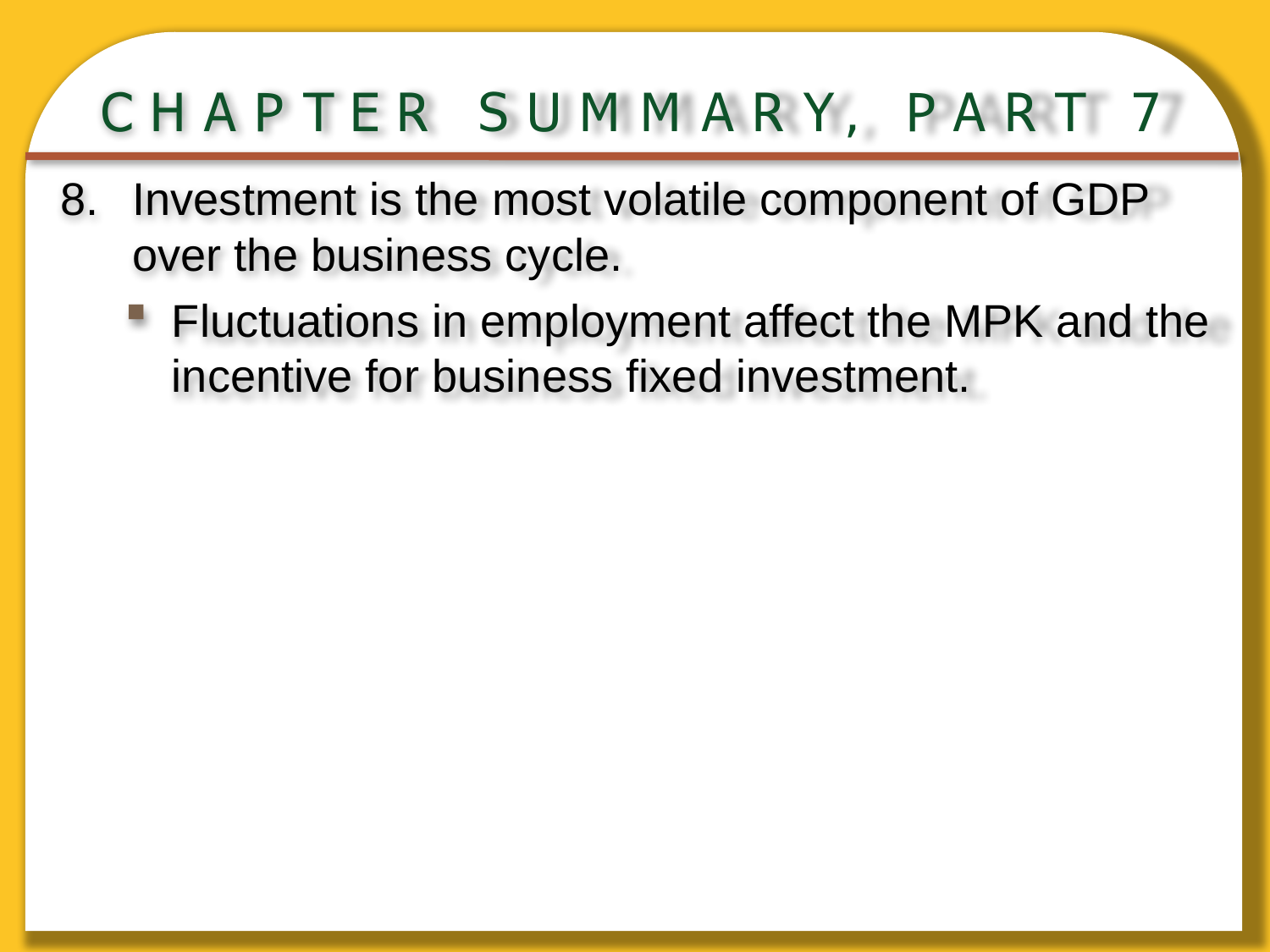

# CHAPTER SUMMARY, PART 7
Investment is the most volatile component of GDP over the business cycle.
Fluctuations in employment affect the MPK and the incentive for business fixed investment.